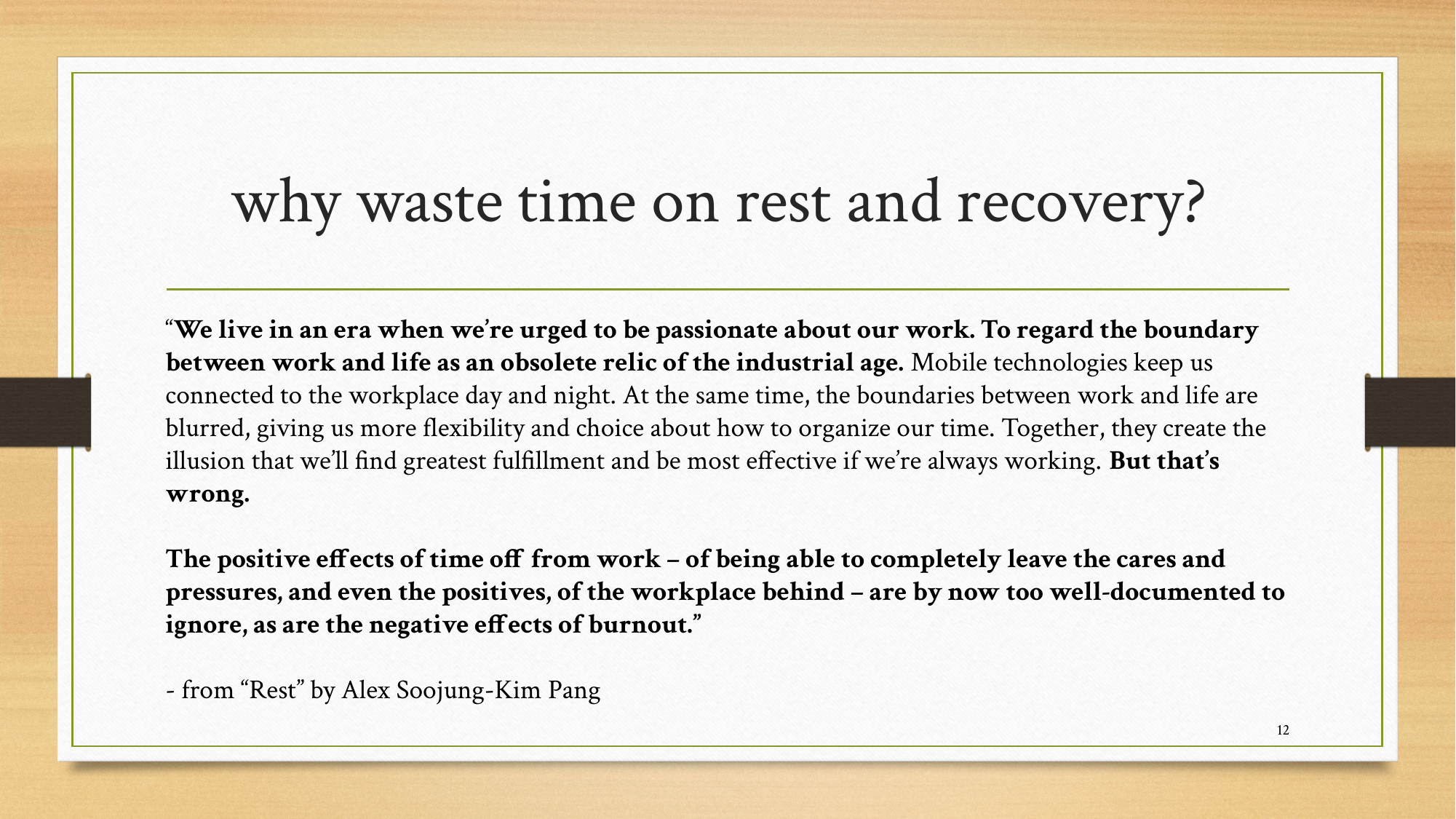

# why waste time on rest and recovery?
“We live in an era when we’re urged to be passionate about our work. To regard the boundary between work and life as an obsolete relic of the industrial age. Mobile technologies keep us connected to the workplace day and night. At the same time, the boundaries between work and life are blurred, giving us more flexibility and choice about how to organize our time. Together, they create the illusion that we’ll find greatest fulfillment and be most effective if we’re always working. But that’s wrong.
The positive effects of time off from work – of being able to completely leave the cares and pressures, and even the positives, of the workplace behind – are by now too well-documented to ignore, as are the negative effects of burnout.”
- from “Rest” by Alex Soojung-Kim Pang
12